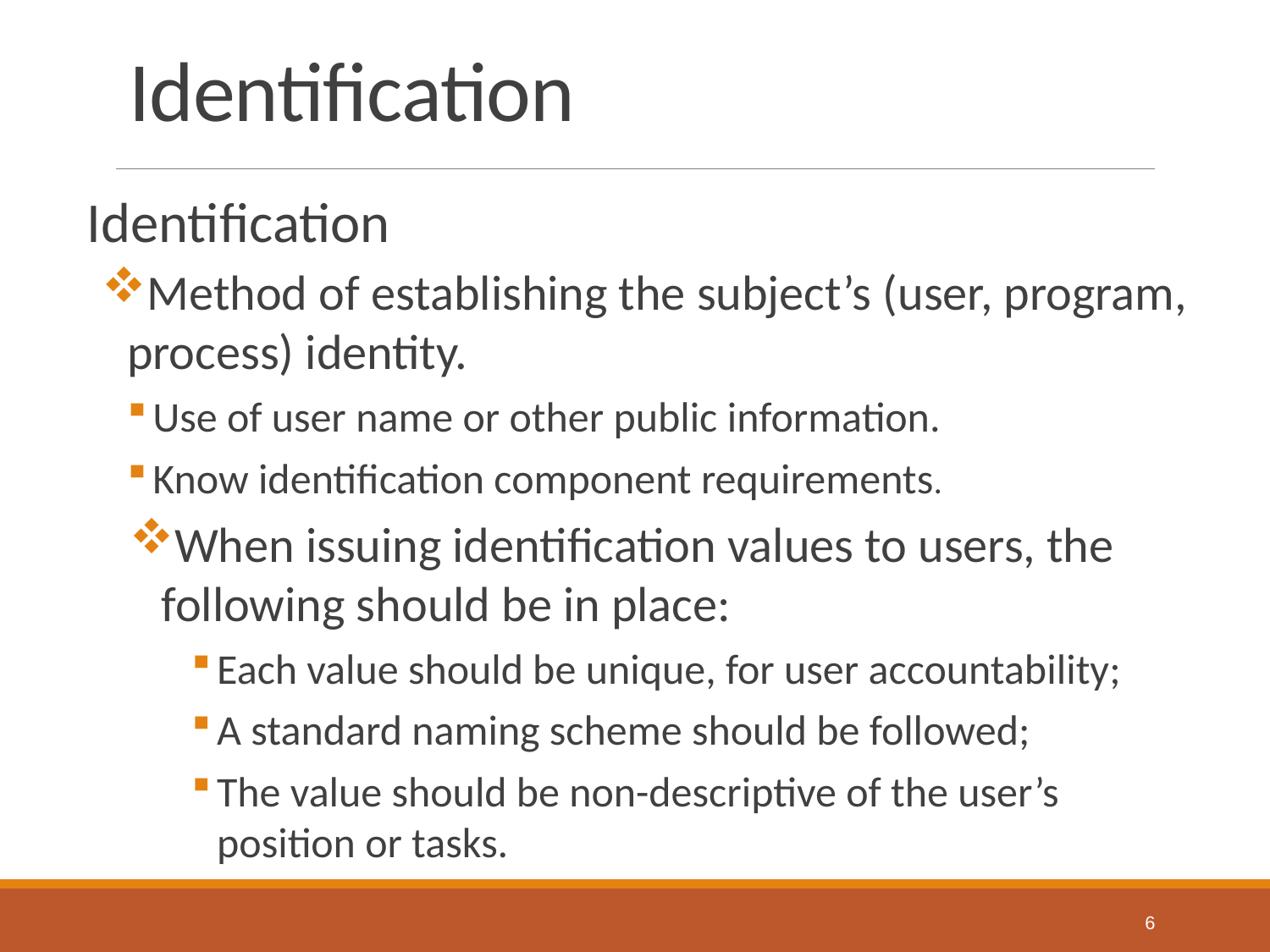

# Identification
Identification
Method of establishing the subject’s (user, program, process) identity.
Use of user name or other public information.
Know identification component requirements.
When issuing identification values to users, the following should be in place:
Each value should be unique, for user accountability;
A standard naming scheme should be followed;
The value should be non-descriptive of the user’s position or tasks.
6